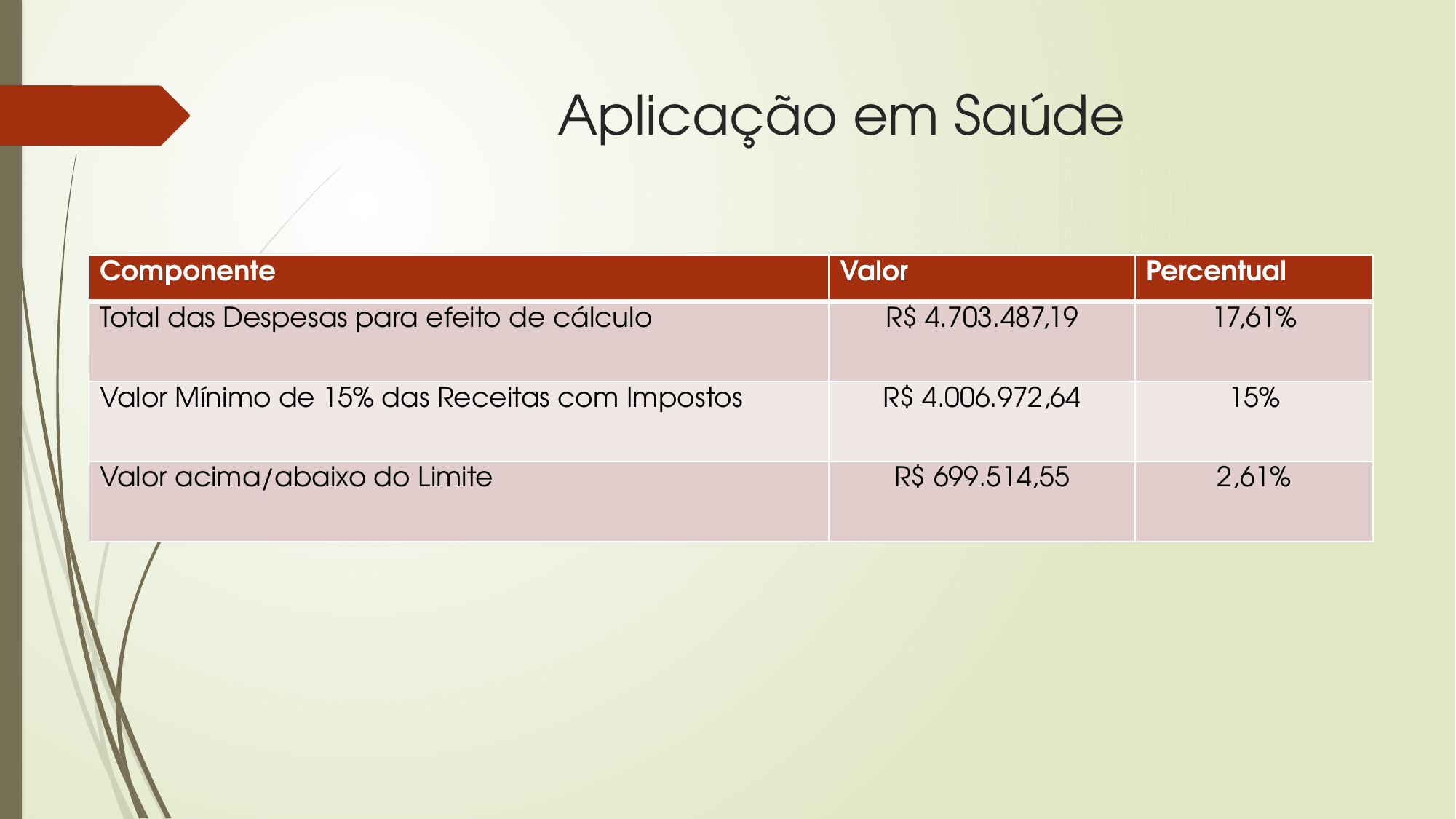

# Aplicação em Saúde
| Componente | Valor | Percentual |
| --- | --- | --- |
| Total das Despesas para efeito de cálculo | R$ 4.703.487,19 | 17,61% |
| Valor Mínimo de 15% das Receitas com Impostos | R$ 4.006.972,64 | 15% |
| Valor acima/abaixo do Limite | R$ 699.514,55 | 2,61% |